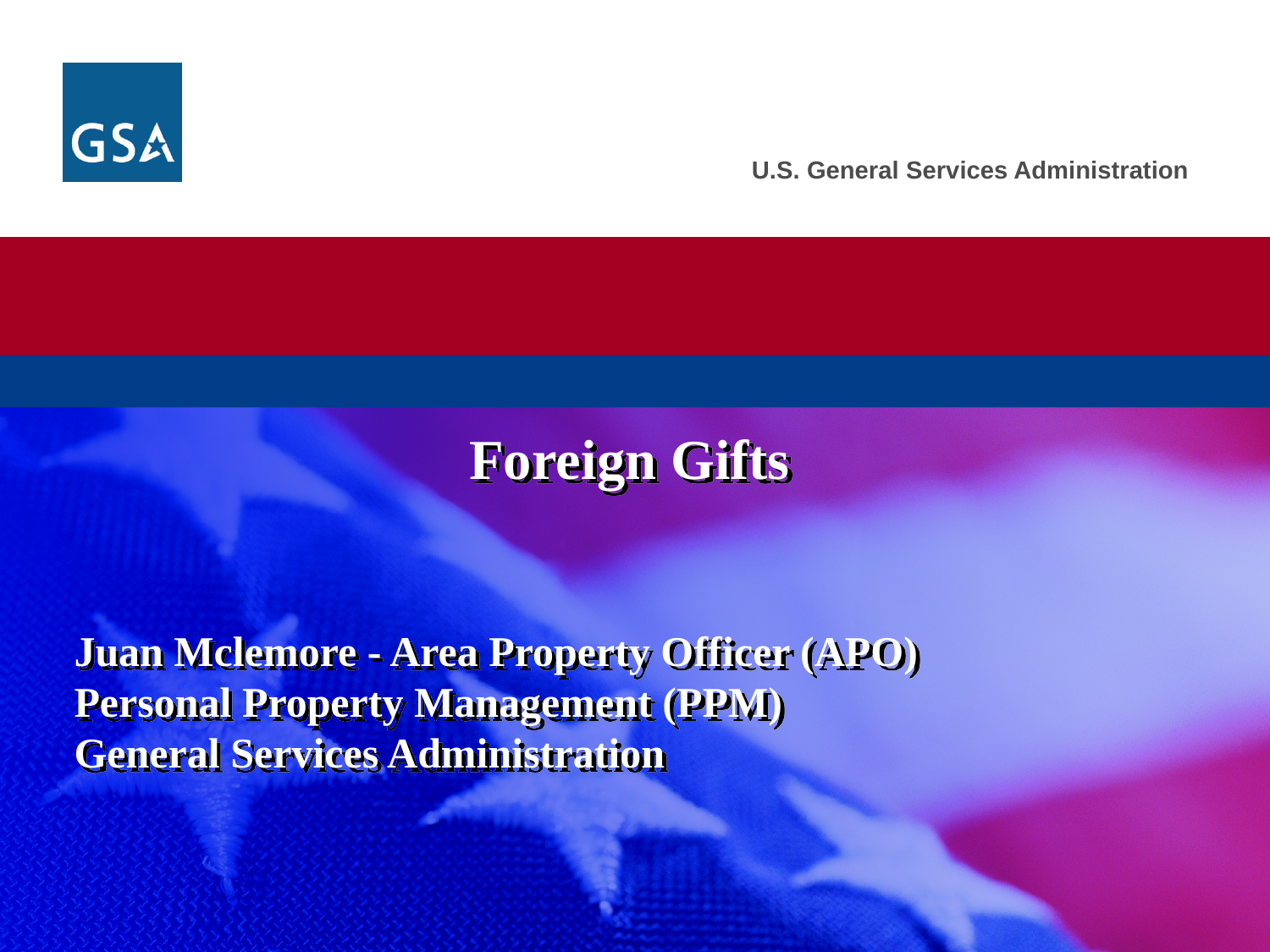

Foreign Gifts
Juan Mclemore - Area Property Officer (APO)
Personal Property Management (PPM)
General Services Administration